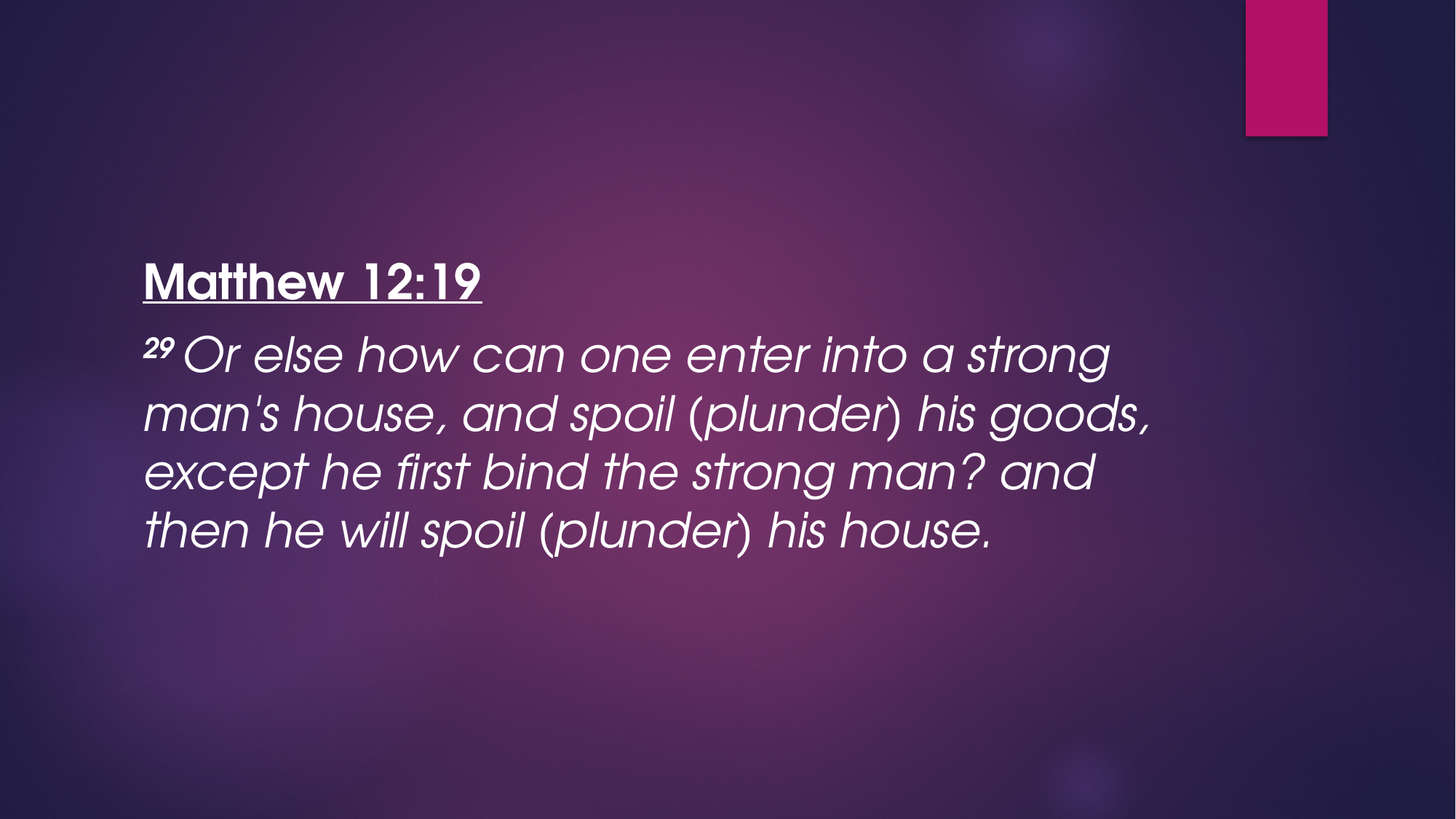

#
Matthew 12:19
29 Or else how can one enter into a strong man's house, and spoil (plunder) his goods, except he first bind the strong man? and then he will spoil (plunder) his house.